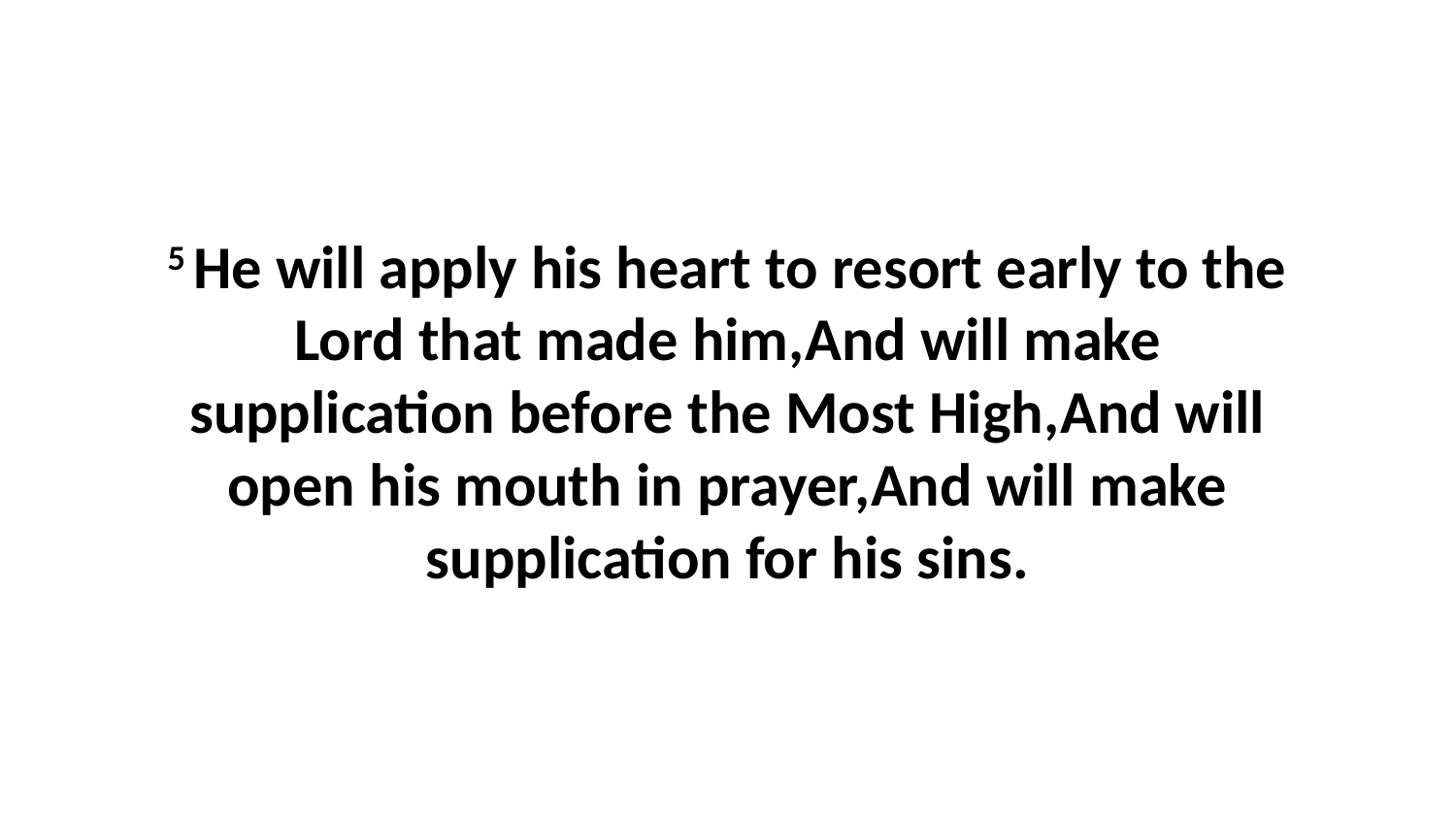

5 He will apply his heart to resort early to the Lord that made him,And will make supplication before the Most High,And will open his mouth in prayer,And will make supplication for his sins.